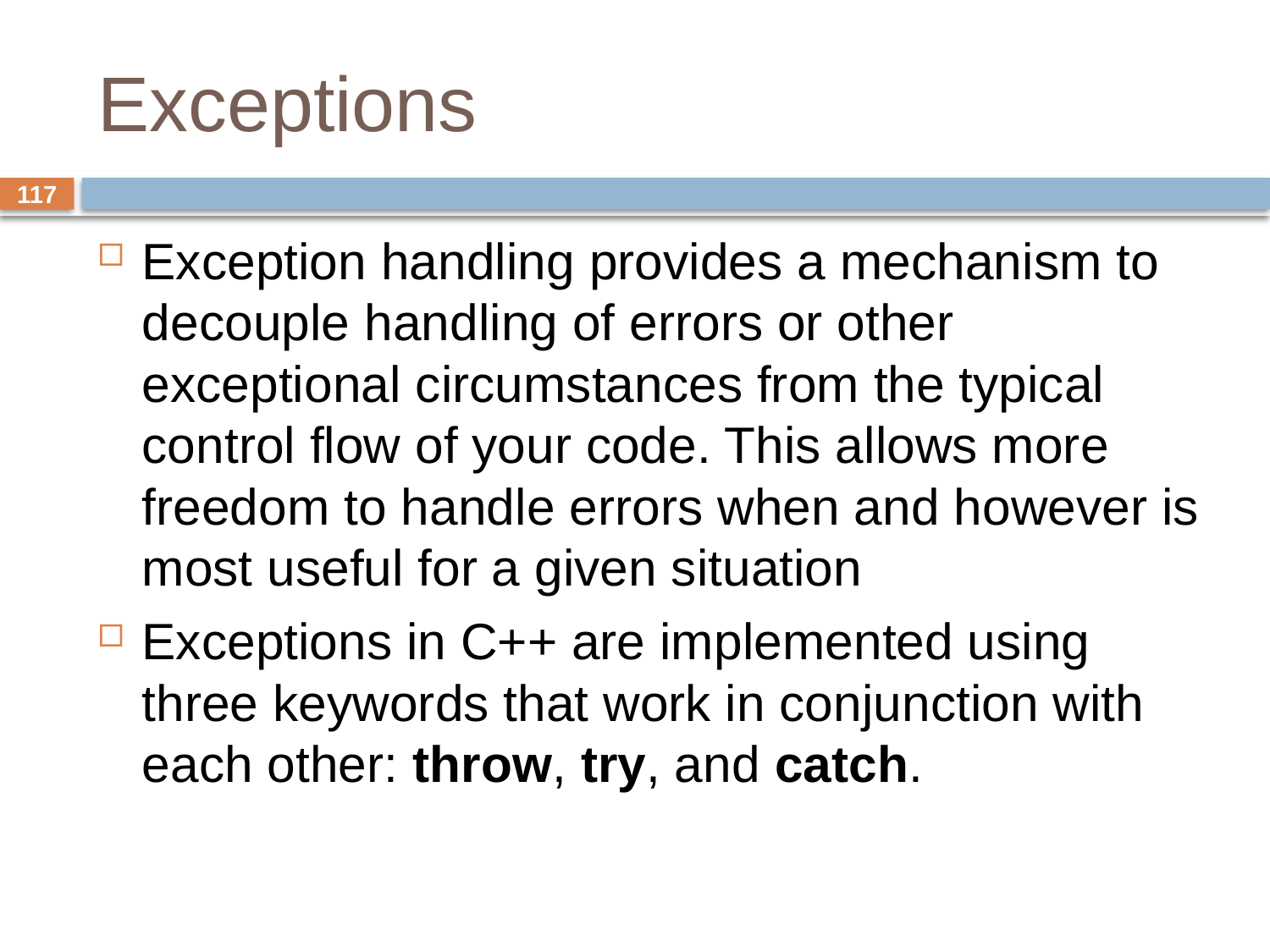

# Exceptions
117
Exception handling provides a mechanism to decouple handling of errors or other exceptional circumstances from the typical control flow of your code. This allows more freedom to handle errors when and however is most useful for a given situation
Exceptions in C++ are implemented using three keywords that work in conjunction with each other: throw, try, and catch.